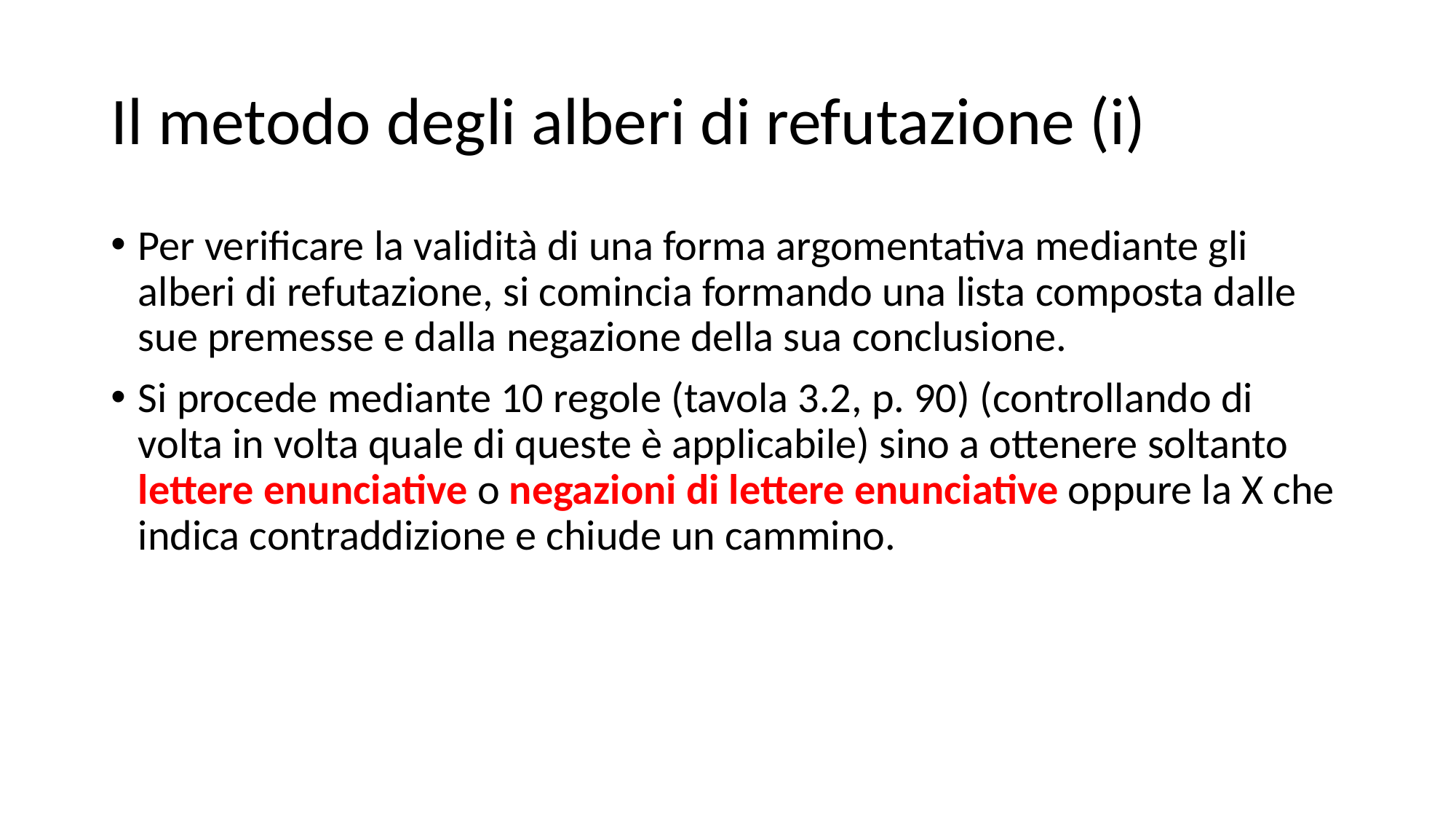

# Il metodo degli alberi di refutazione (i)
Per verificare la validità di una forma argomentativa mediante gli alberi di refutazione, si comincia formando una lista composta dalle sue premesse e dalla negazione della sua conclusione.
Si procede mediante 10 regole (tavola 3.2, p. 90) (controllando di volta in volta quale di queste è applicabile) sino a ottenere soltanto lettere enunciative o negazioni di lettere enunciative oppure la X che indica contraddizione e chiude un cammino.